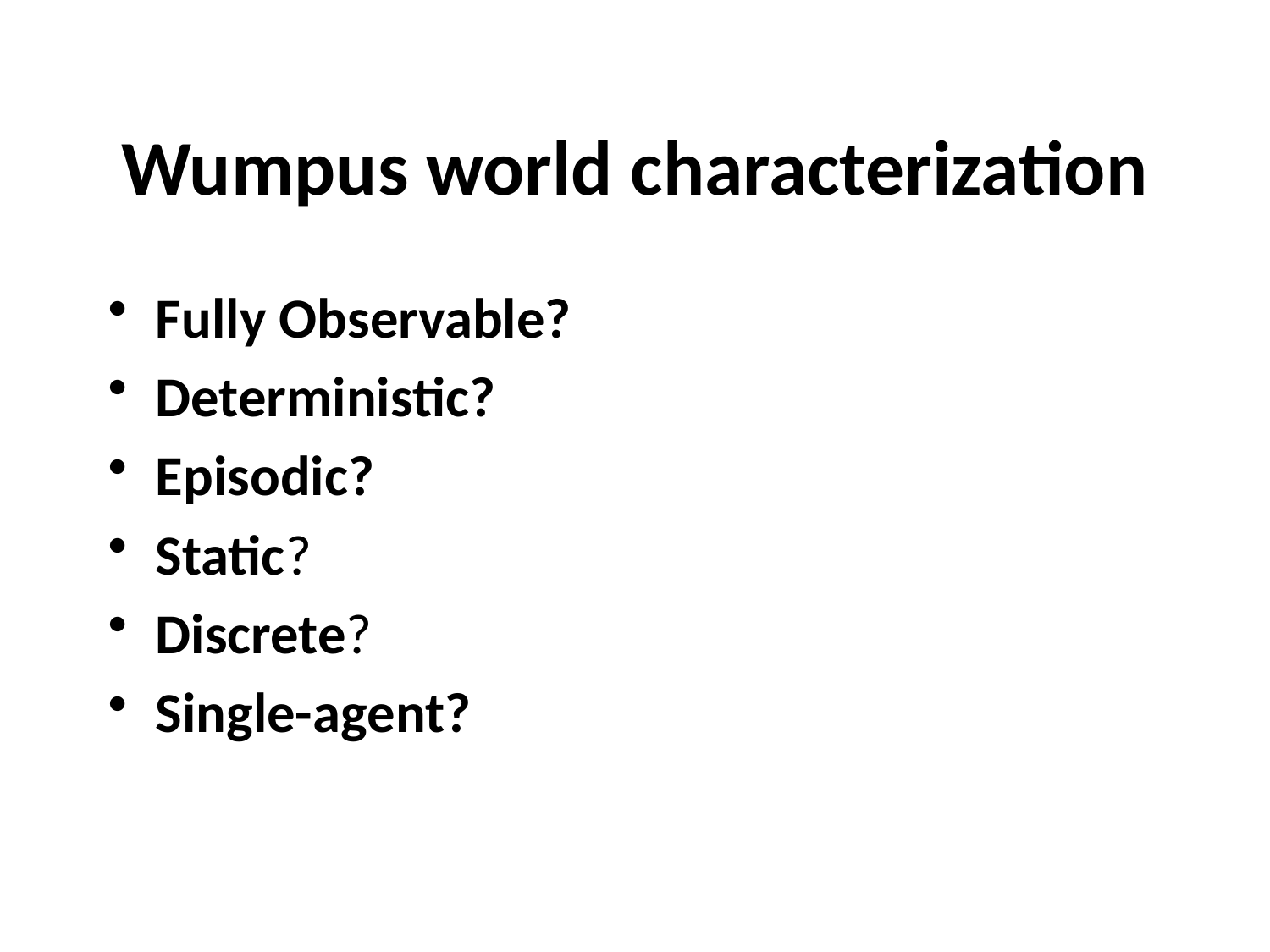

# Wumpus world characterization
Fully Observable?
Deterministic?
Episodic?
Static?
Discrete?
Single-agent?